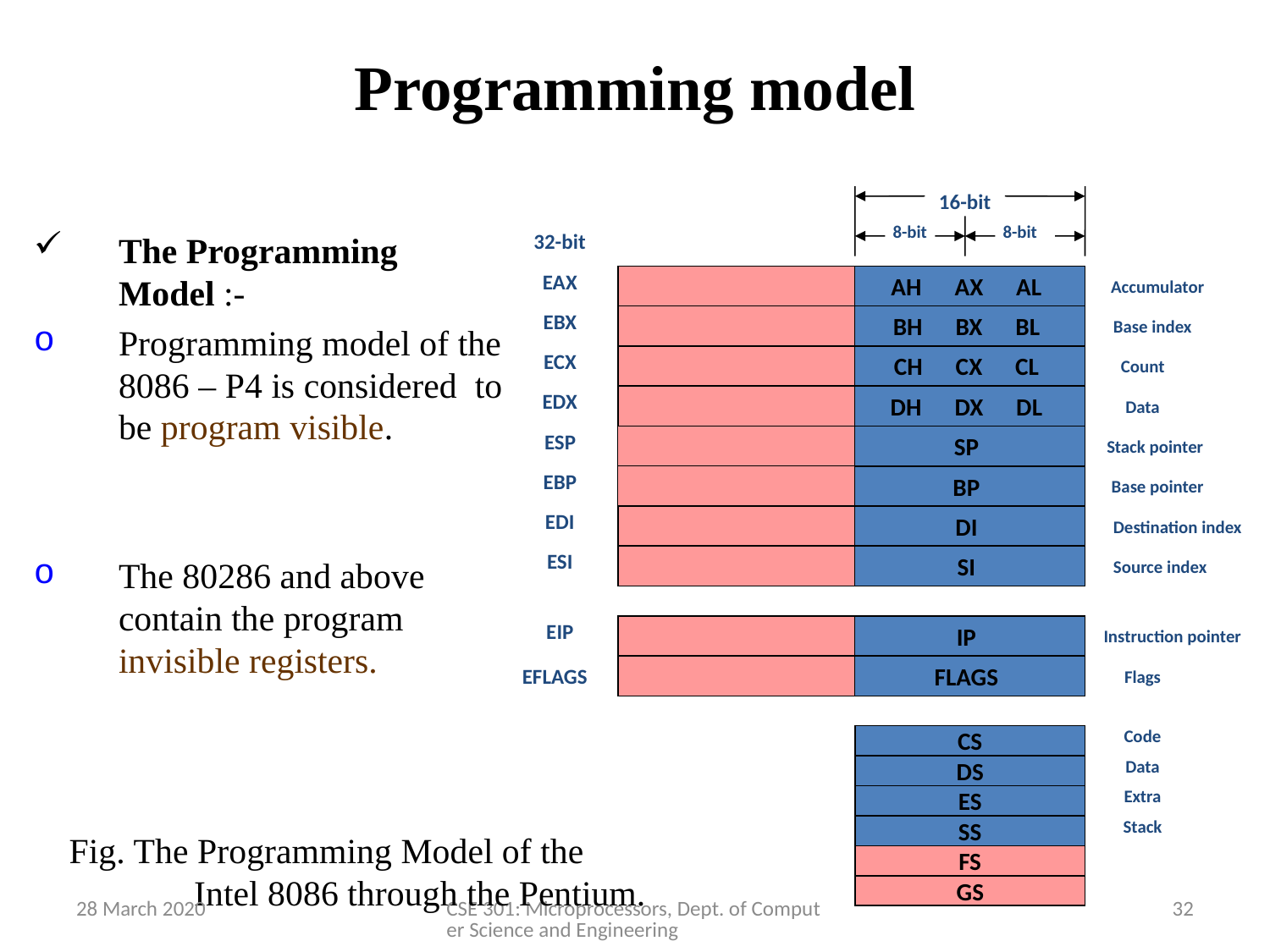

# Programming model

16-bit

8-bit

8-bit
32-bit

AH      AX      AL
Accumulator
EAX
Base index
EBX

BH      BX      BL

ECX

CH      CX      CL
Count
EDX

DH      DX      DL
Data
ESP

SP
Stack pointer
Base pointer
EBP

BP
EDI

DI
Source index
ESI

SI
EIP

IP
EFLAGS
Flags

FLAGS
Code
CS
Data
DS
Extra
ES
Stack
SS
FS
GS
The Programming Model :-
Programming model of the 8086 – P4 is considered  to be program visible.

The 80286 and above contain the program invisible registers.
Destination index
Instruction pointer
Fig. The Programming Model of the                      Intel 8086 through the Pentium.
28 March 2020
CSE 301: Microprocessors, Dept. of Computer Science and Engineering
32